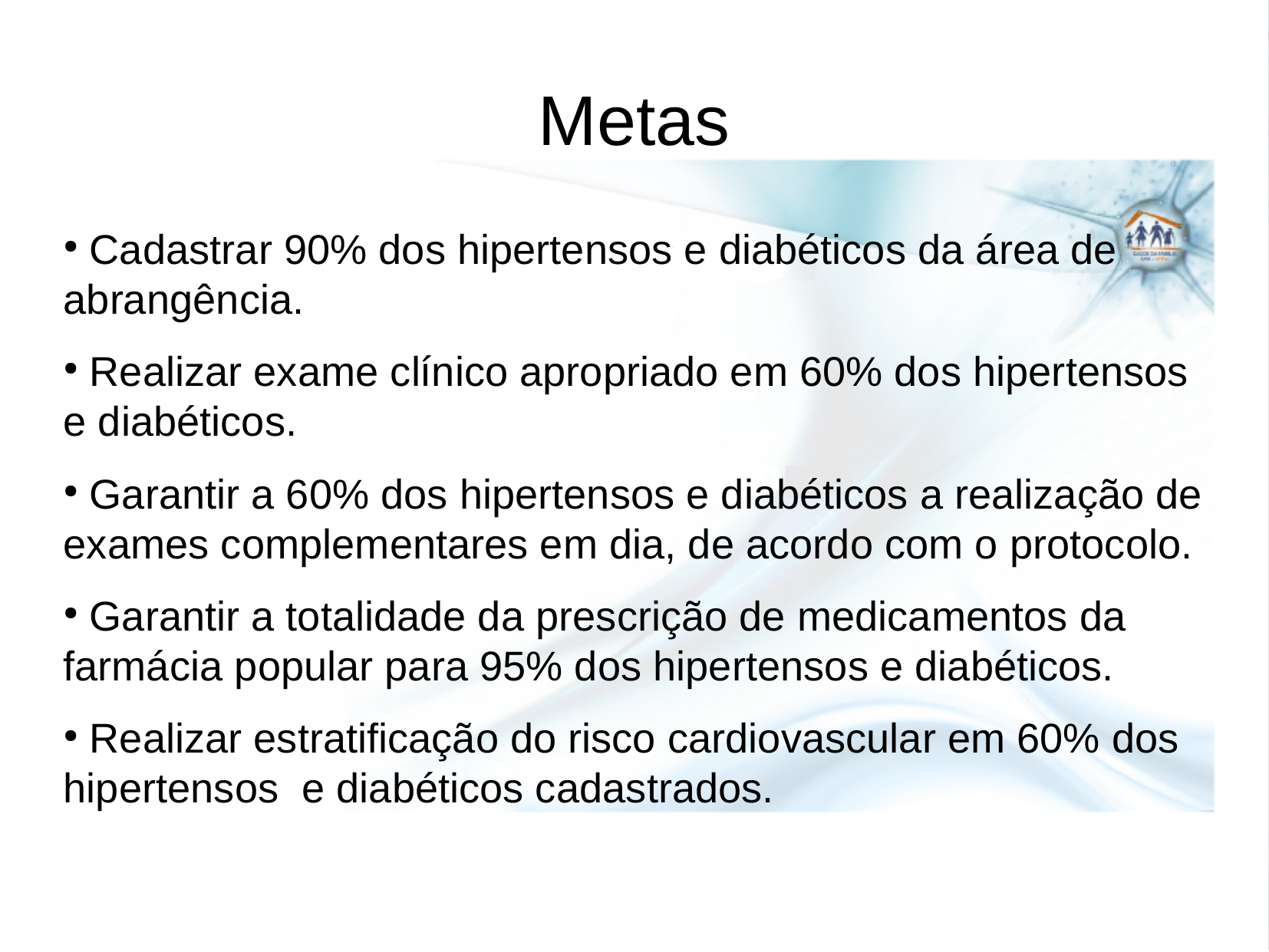

Metas
 Cadastrar 90% dos hipertensos e diabéticos da área de abrangência.
 Realizar exame clínico apropriado em 60% dos hipertensos e diabéticos.
 Garantir a 60% dos hipertensos e diabéticos a realização de exames complementares em dia, de acordo com o protocolo.
 Garantir a totalidade da prescrição de medicamentos da farmácia popular para 95% dos hipertensos e diabéticos.
 Realizar estratificação do risco cardiovascular em 60% dos hipertensos  e diabéticos cadastrados.